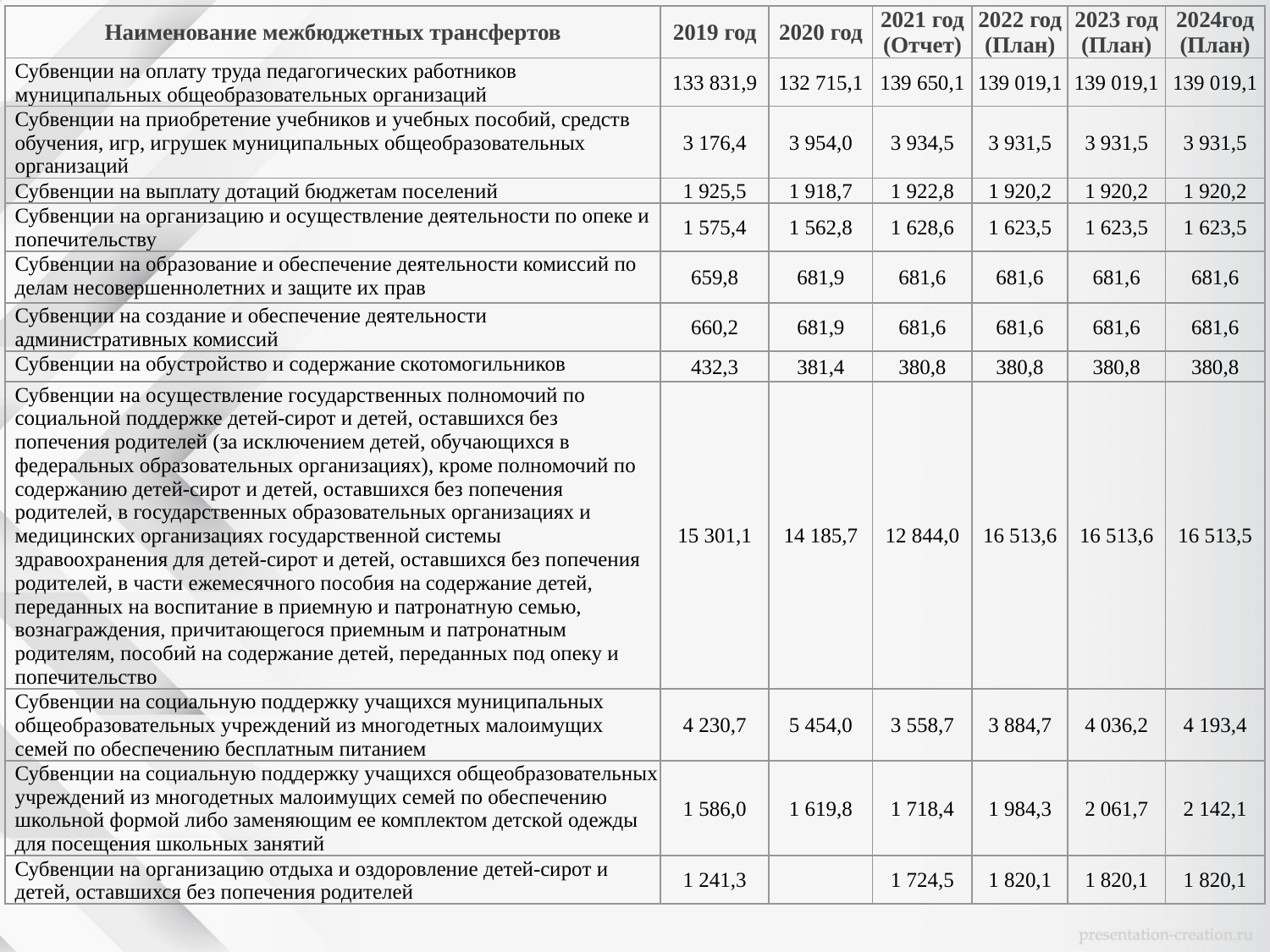

| Наименование межбюджетных трансфертов | 2019 год | 2020 год | 2021 год (Отчет) | 2022 год (План) | 2023 год (План) | 2024год (План) |
| --- | --- | --- | --- | --- | --- | --- |
| Субвенции на оплату труда педагогических работников муниципальных общеобразовательных организаций | 133 831,9 | 132 715,1 | 139 650,1 | 139 019,1 | 139 019,1 | 139 019,1 |
| Субвенции на приобретение учебников и учебных пособий, средств обучения, игр, игрушек муниципальных общеобразовательных организаций | 3 176,4 | 3 954,0 | 3 934,5 | 3 931,5 | 3 931,5 | 3 931,5 |
| Субвенции на выплату дотаций бюджетам поселений | 1 925,5 | 1 918,7 | 1 922,8 | 1 920,2 | 1 920,2 | 1 920,2 |
| Субвенции на организацию и осуществление деятельности по опеке и попечительству | 1 575,4 | 1 562,8 | 1 628,6 | 1 623,5 | 1 623,5 | 1 623,5 |
| Субвенции на образование и обеспечение деятельности комиссий по делам несовершеннолетних и защите их прав | 659,8 | 681,9 | 681,6 | 681,6 | 681,6 | 681,6 |
| Субвенции на создание и обеспечение деятельности административных комиссий | 660,2 | 681,9 | 681,6 | 681,6 | 681,6 | 681,6 |
| Субвенции на обустройство и содержание скотомогильников | 432,3 | 381,4 | 380,8 | 380,8 | 380,8 | 380,8 |
| Субвенции на осуществление государственных полномочий по социальной поддержке детей-сирот и детей, оставшихся без попечения родителей (за исключением детей, обучающихся в федеральных образовательных организациях), кроме полномочий по содержанию детей-сирот и детей, оставшихся без попечения родителей, в государственных образовательных организациях и медицинских организациях государственной системы здравоохранения для детей-сирот и детей, оставшихся без попечения родителей, в части ежемесячного пособия на содержание детей, переданных на воспитание в приемную и патронатную семью, вознаграждения, причитающегося приемным и патронатным родителям, пособий на содержание детей, переданных под опеку и попечительство | 15 301,1 | 14 185,7 | 12 844,0 | 16 513,6 | 16 513,6 | 16 513,5 |
| Субвенции на социальную поддержку учащихся муниципальных общеобразовательных учреждений из многодетных малоимущих семей по обеспечению бесплатным питанием | 4 230,7 | 5 454,0 | 3 558,7 | 3 884,7 | 4 036,2 | 4 193,4 |
| Субвенции на социальную поддержку учащихся общеобразовательных учреждений из многодетных малоимущих семей по обеспечению школьной формой либо заменяющим ее комплектом детской одежды для посещения школьных занятий | 1 586,0 | 1 619,8 | 1 718,4 | 1 984,3 | 2 061,7 | 2 142,1 |
| Субвенции на организацию отдыха и оздоровление детей-сирот и детей, оставшихся без попечения родителей | 1 241,3 |  | 1 724,5 | 1 820,1 | 1 820,1 | 1 820,1 |